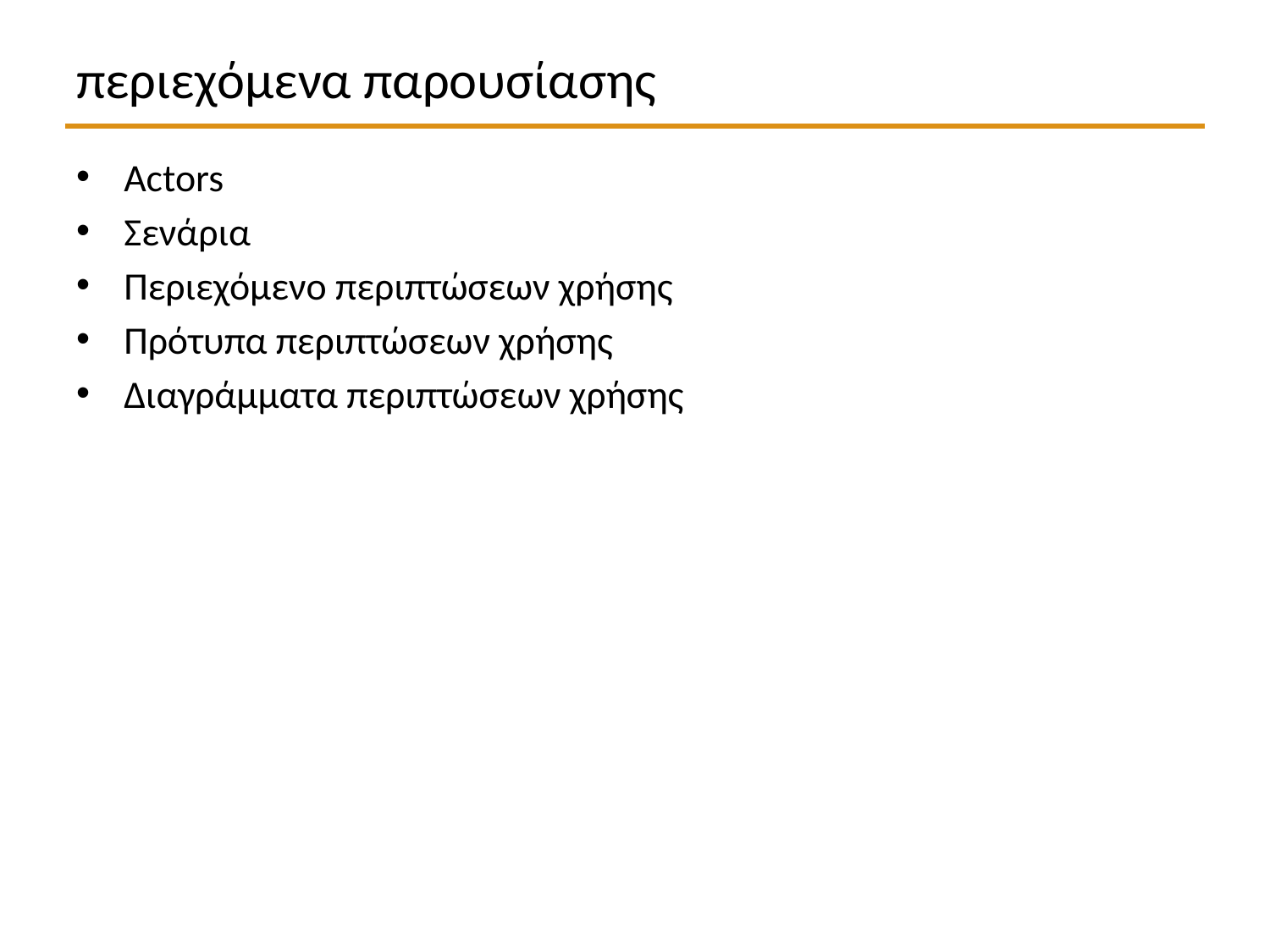

# περιεχόμενα παρουσίασης
Actors
Σενάρια
Περιεχόμενο περιπτώσεων χρήσης
Πρότυπα περιπτώσεων χρήσης
Διαγράμματα περιπτώσεων χρήσης